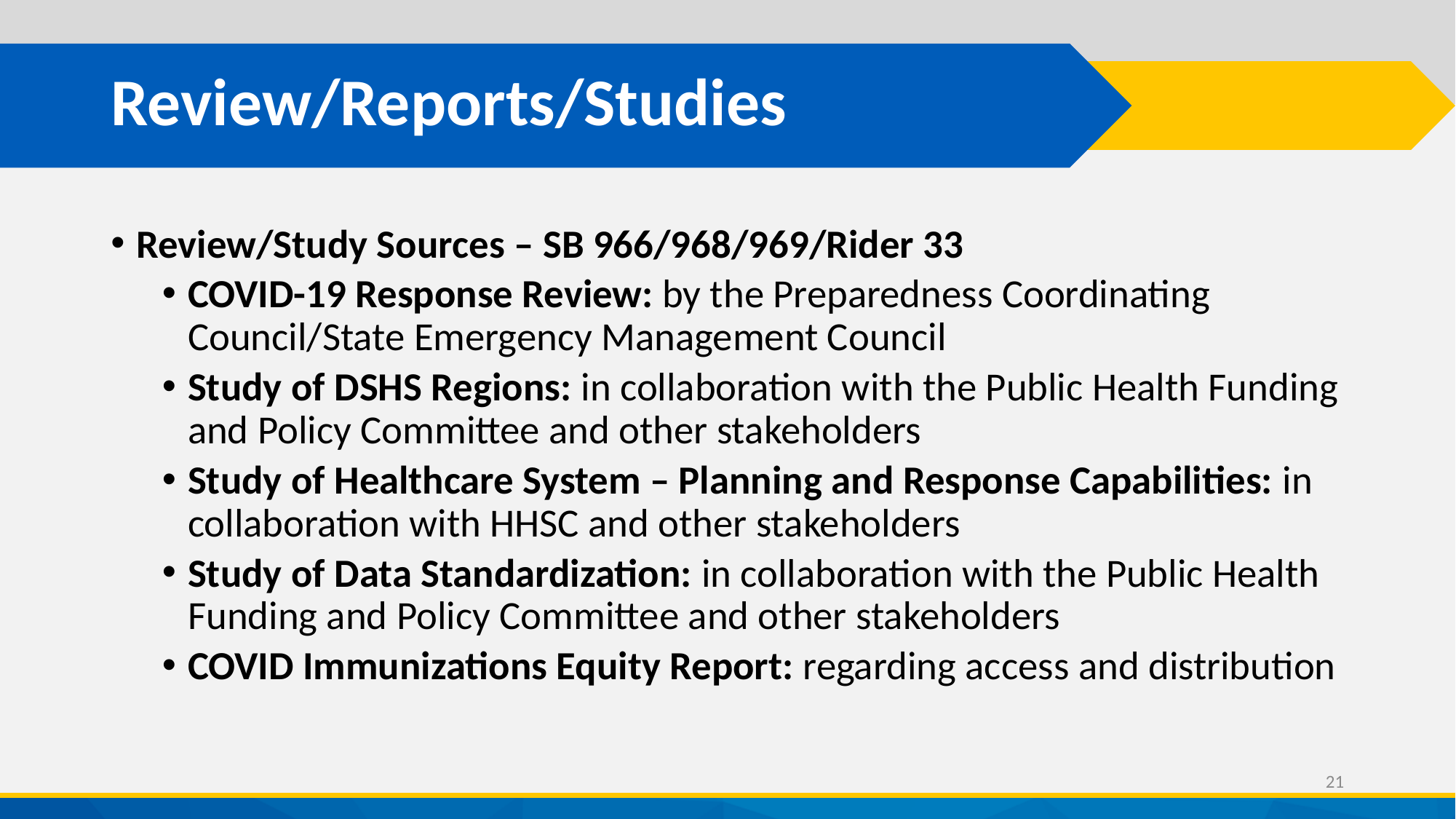

# Review/Reports/Studies
Review/Study Sources – SB 966/968/969/Rider 33
COVID-19 Response Review: by the Preparedness Coordinating Council/State Emergency Management Council
Study of DSHS Regions: in collaboration with the Public Health Funding and Policy Committee and other stakeholders
Study of Healthcare System – Planning and Response Capabilities: in collaboration with HHSC and other stakeholders
Study of Data Standardization: in collaboration with the Public Health Funding and Policy Committee and other stakeholders
COVID Immunizations Equity Report: regarding access and distribution

21